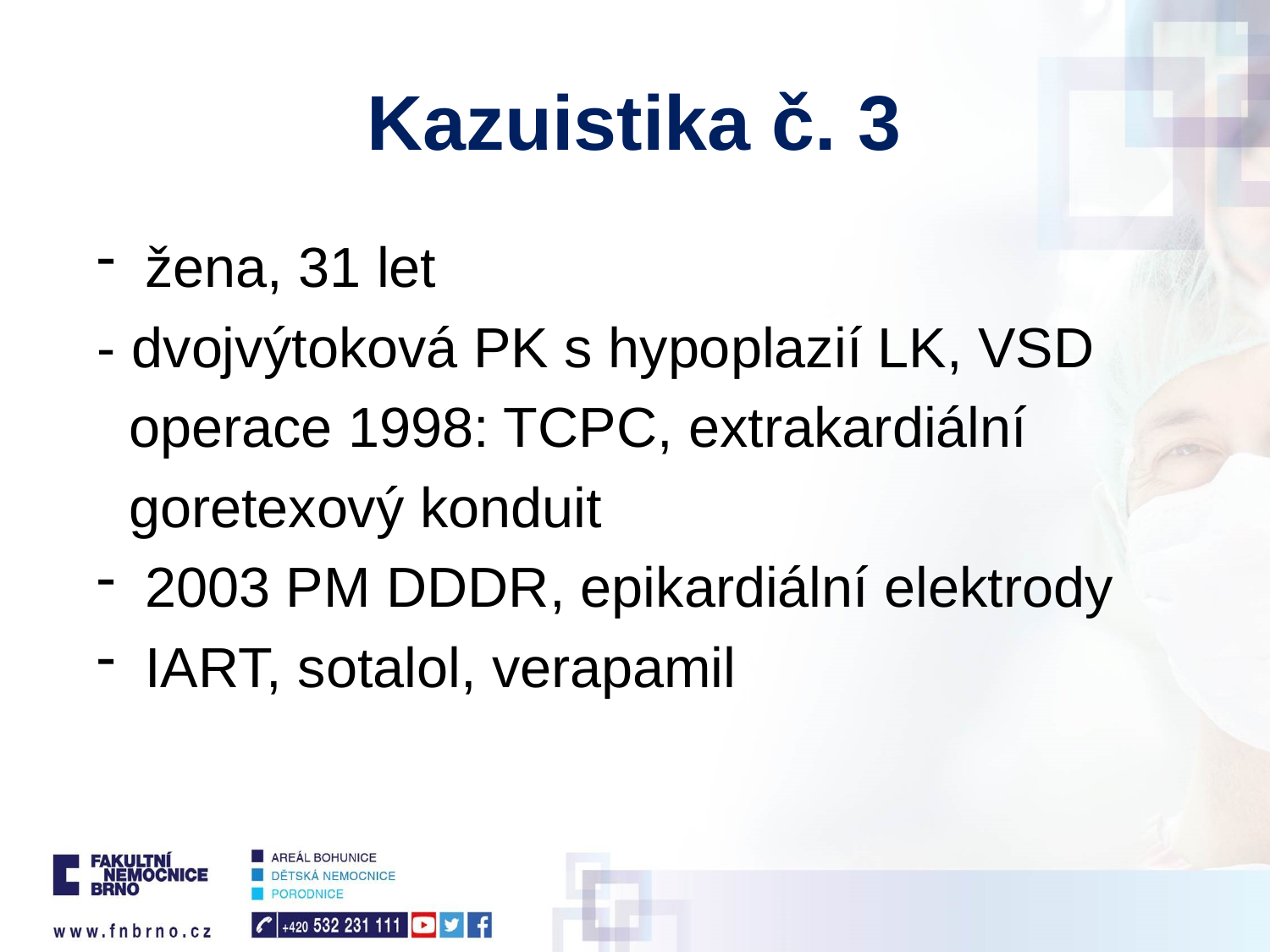

# Kazuistika č. 3
žena, 31 let
- dvojvýtoková PK s hypoplazií LK, VSD
  operace 1998: TCPC, extrakardiální
  goretexový konduit
2003 PM DDDR, epikardiální elektrody
IART, sotalol, verapamil